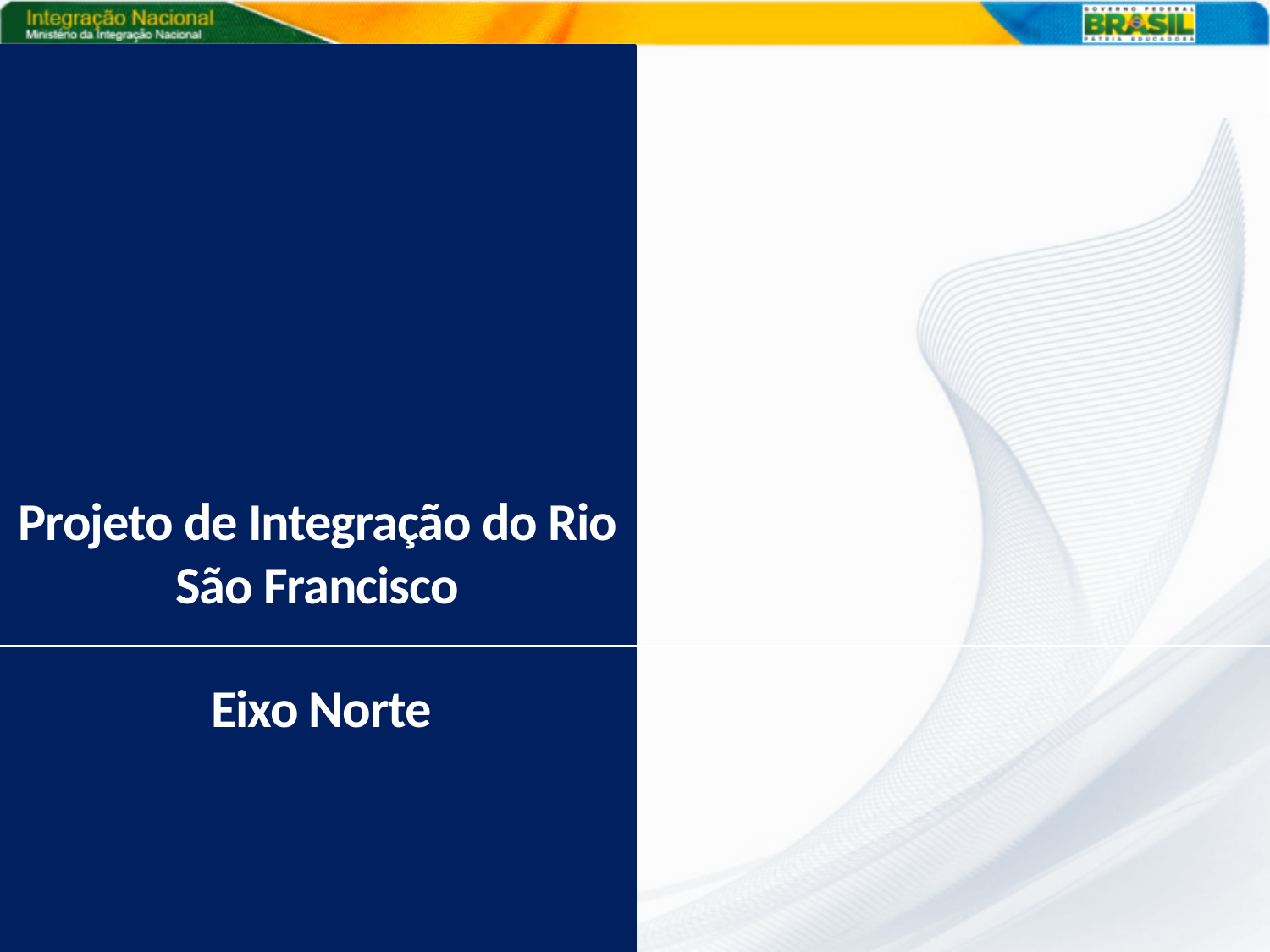

Projeto de Integração do Rio São Francisco
Eixo Norte